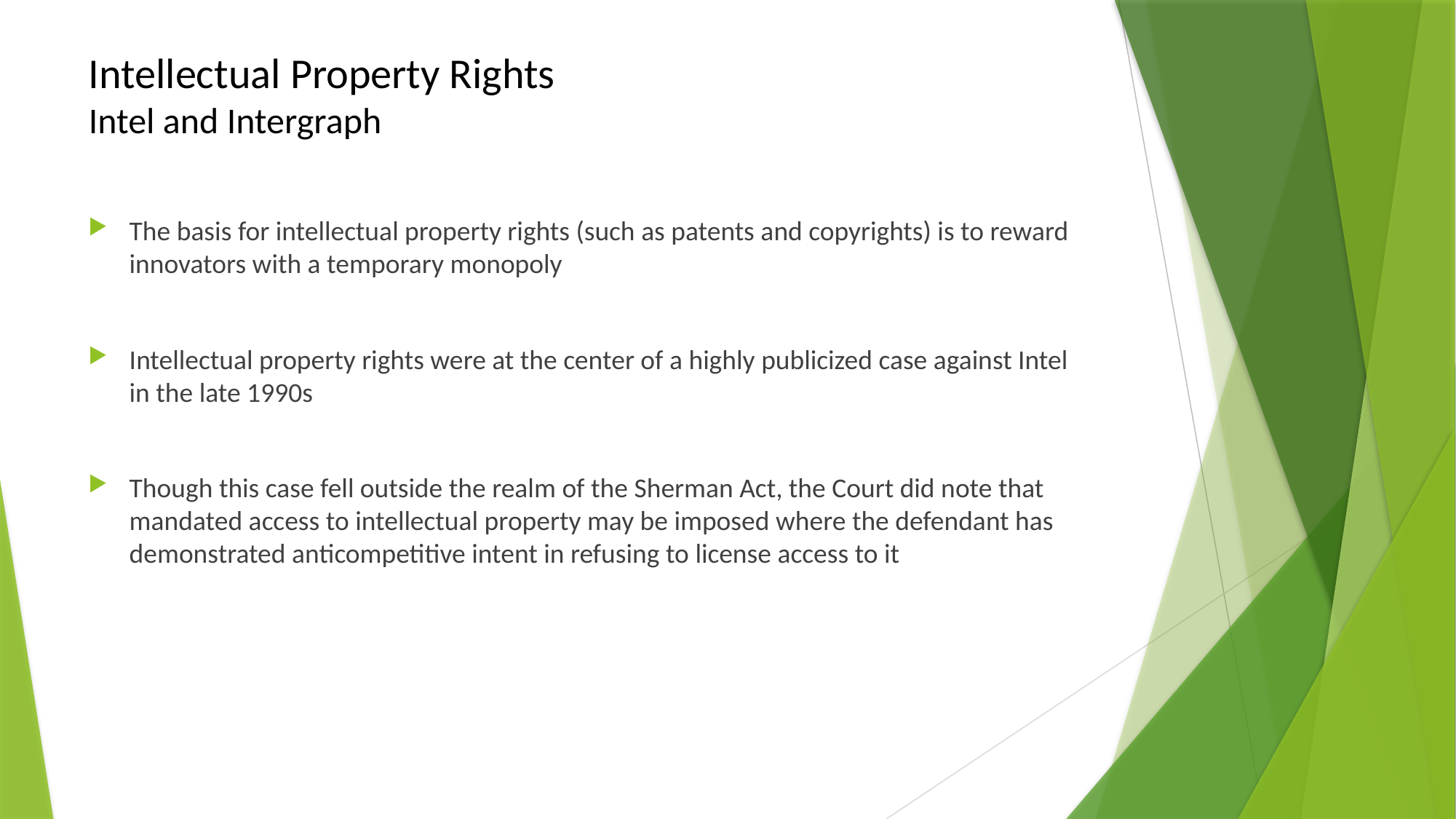

# Intellectual Property Rights Intel and Intergraph
The basis for intellectual property rights (such as patents and copyrights) is to reward innovators with a temporary monopoly

Intellectual property rights were at the center of a highly publicized case against Intel in the late 1990s

Though this case fell outside the realm of the Sherman Act, the Court did note that mandated access to intellectual property may be imposed where the defendant has demonstrated anticompetitive intent in refusing to license access to it